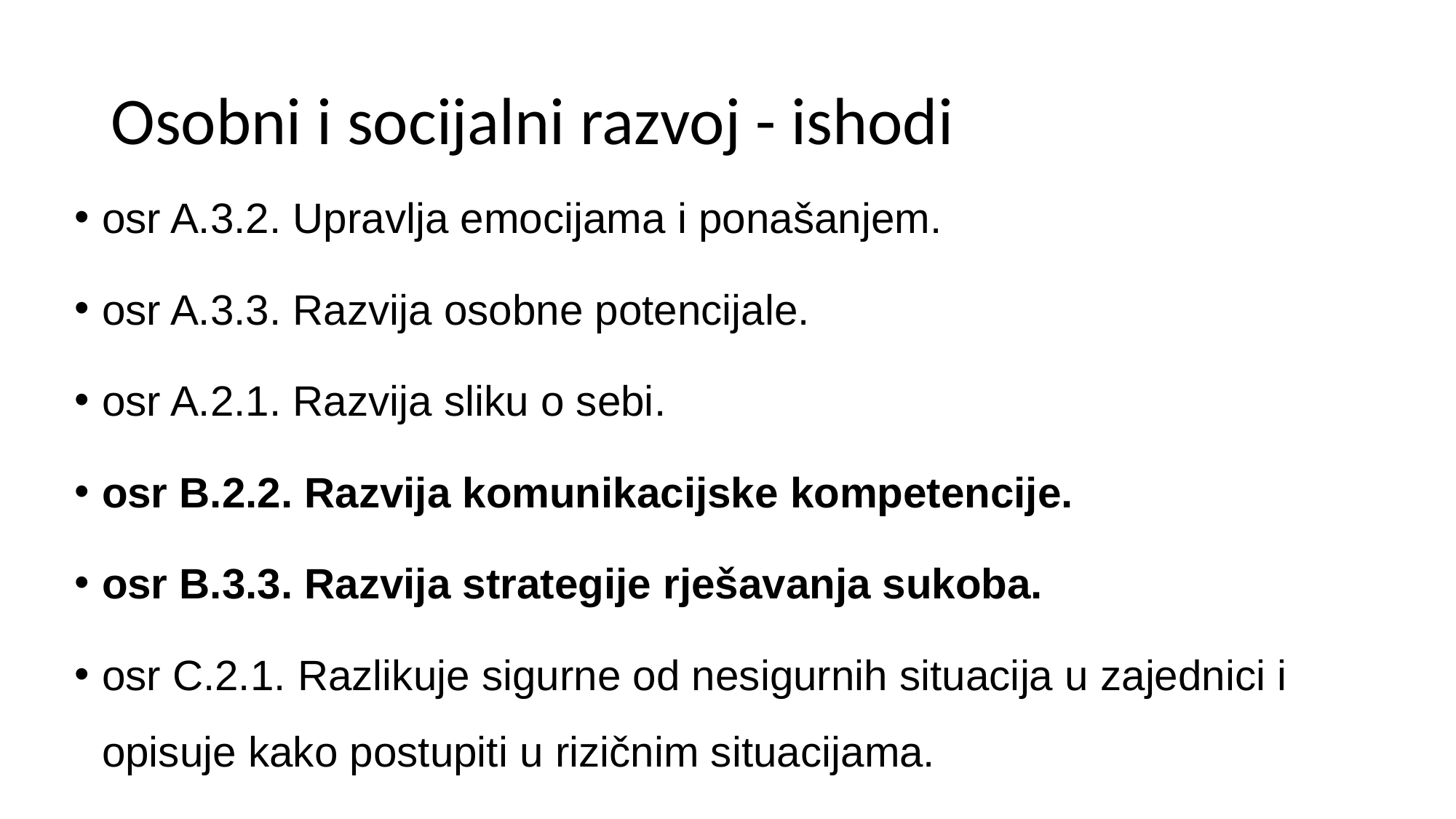

# Osobni i socijalni razvoj - ishodi
osr A.3.2. Upravlja emocijama i ponašanjem.
osr A.3.3. Razvija osobne potencijale.
osr A.2.1. Razvija sliku o sebi.
osr B.2.2. Razvija komunikacijske kompetencije.
osr B.3.3. Razvija strategije rješavanja sukoba.
osr C.2.1. Razlikuje sigurne od nesigurnih situacija u zajednici i opisuje kako postupiti u rizičnim situacijama.